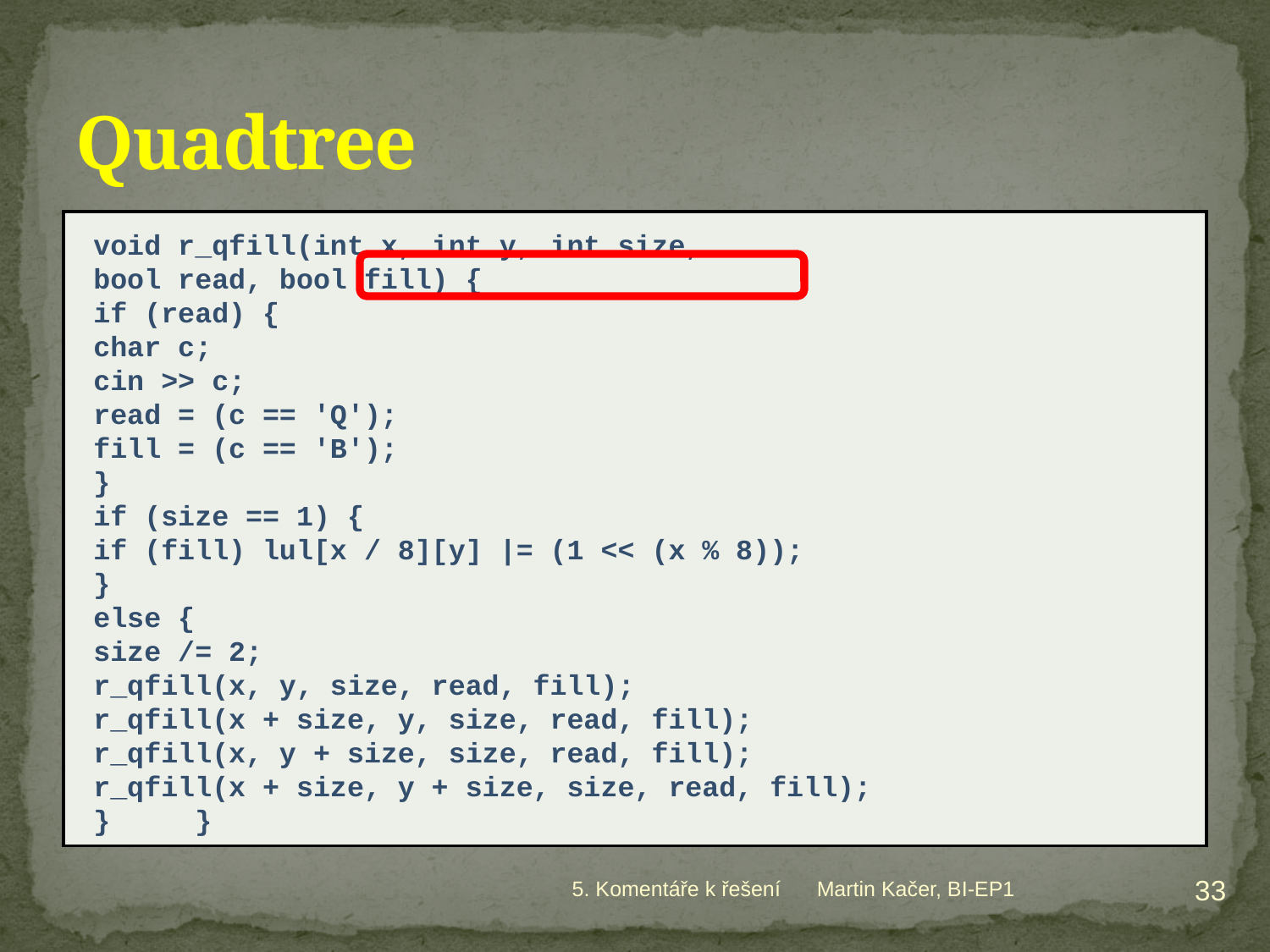

# Quadtree
void r_qfill(int x, int y, int size,
				bool read, bool fill) {
	if (read) {
		char c;
		cin >> c;
		read = (c == 'Q');
		fill = (c == 'B');
	}
	if (size == 1) {
		if (fill) lul[x / 8][y] |= (1 << (x % 8));
	}
	else {
		size /= 2;
		r_qfill(x, y, size, read, fill);
		r_qfill(x + size, y, size, read, fill);
		r_qfill(x, y + size, size, read, fill);
		r_qfill(x + size, y + size, size, read, fill);
}	}

33
5. Komentáře k řešení
Martin Kačer, BI-EP1